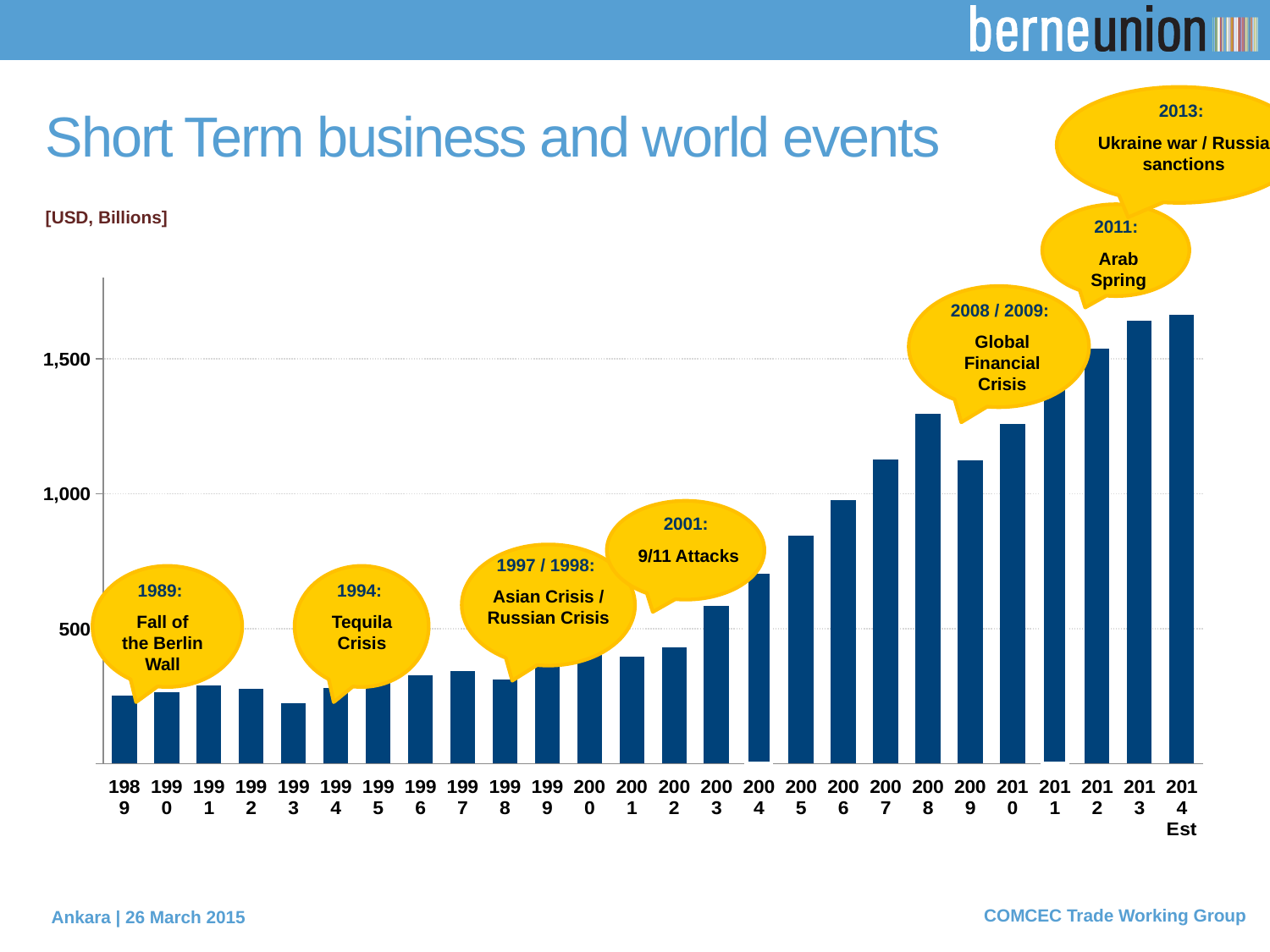

# Short Term business and world events

2013:
Ukraine war / Russia sanctions
[USD, Billions]

2011:
Arab Spring

### Chart

| Category | Turnover |
|---|---|
| 1989 | 251150.0 |
| 1990 | 264230.0 |
| 1991 | 288880.0 |
| 1992 | 277180.0 |
| 1993 | 222370.0 |
| 1994 | 281000.0 |
| 1995 | 311230.0 |
| 1996 | 328100.0 |
| 1997 | 342000.0 |
| 1998 | 312000.0 |
| 1999 | 403100.0 |
| 2000 | 409820.0 |
| 2001 | 395100.0 |
| 2002 | 429210.0 |
| 2003 | 583070.0 |
| 2004 | 710020.0 |
| 2005 | 843719.0000000001 |
| 2006 | 975262.2 |
| 2007 | 1126720.7 |
| 2008 | 1296878.2 |
| 2009 | 1122608.2999999998 |
| 2010 | 1257794.0999999999 |
| 2011 | 1495227.3999999997 |
| 2012 | 1538608.9 |
| 2013 | 1641432.9 |
| 2014 Est | 1664104.8144617896 |
2008 / 2009:
Global Financial Crisis

2001:
9/11 Attacks

1997 / 1998:
Asian Crisis / Russian Crisis

1989:
Fall of the Berlin Wall

1994:
Tequila Crisis
COMCEC Trade Working Group
Ankara | 26 March 2015